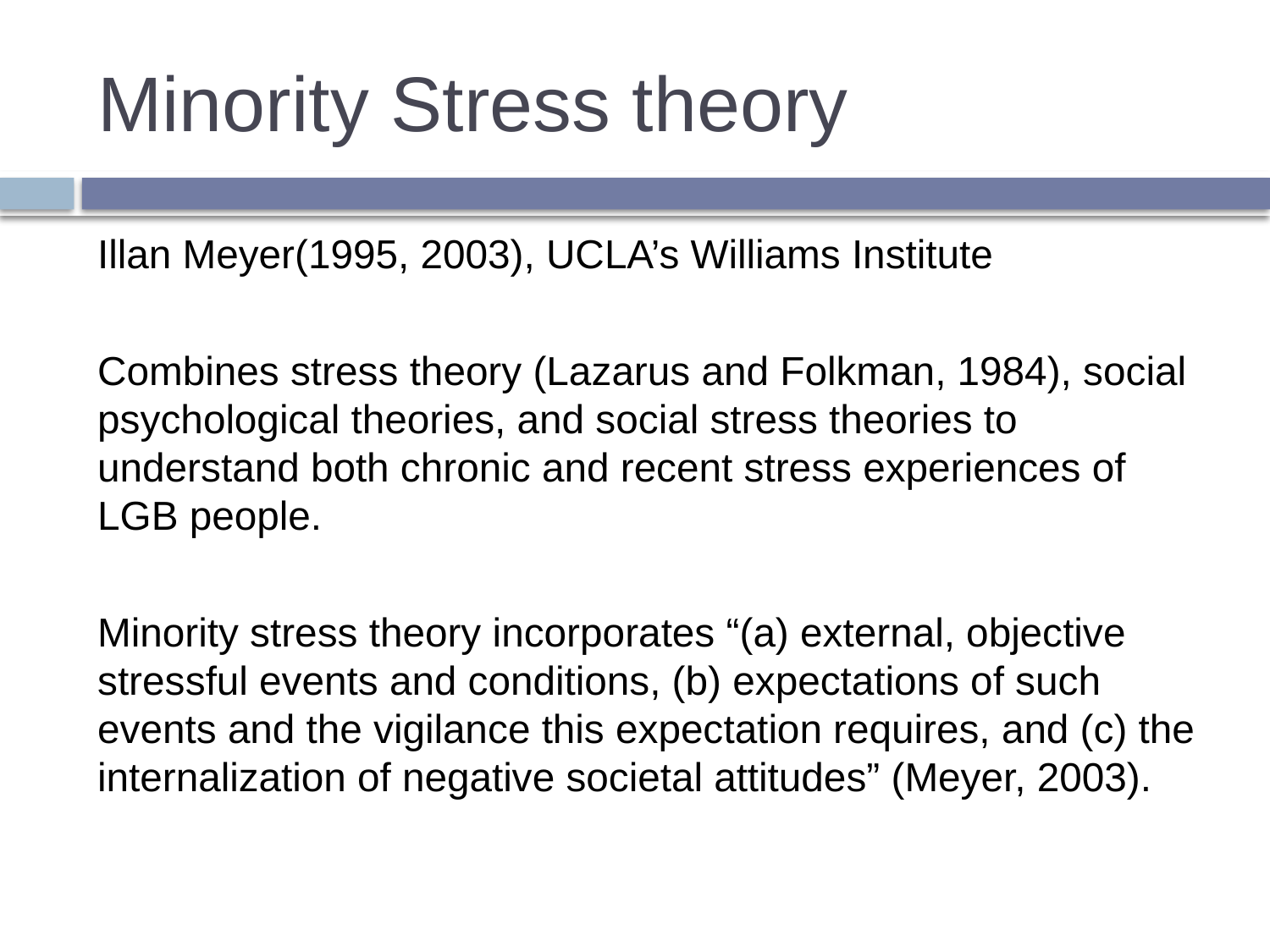

# Minority Stress theory
Illan Meyer(1995, 2003), UCLA’s Williams Institute

Combines stress theory (Lazarus and Folkman, 1984), social psychological theories, and social stress theories to understand both chronic and recent stress experiences of LGB people.

Minority stress theory incorporates “(a) external, objective stressful events and conditions, (b) expectations of such events and the vigilance this expectation requires, and (c) the internalization of negative societal attitudes” (Meyer, 2003).